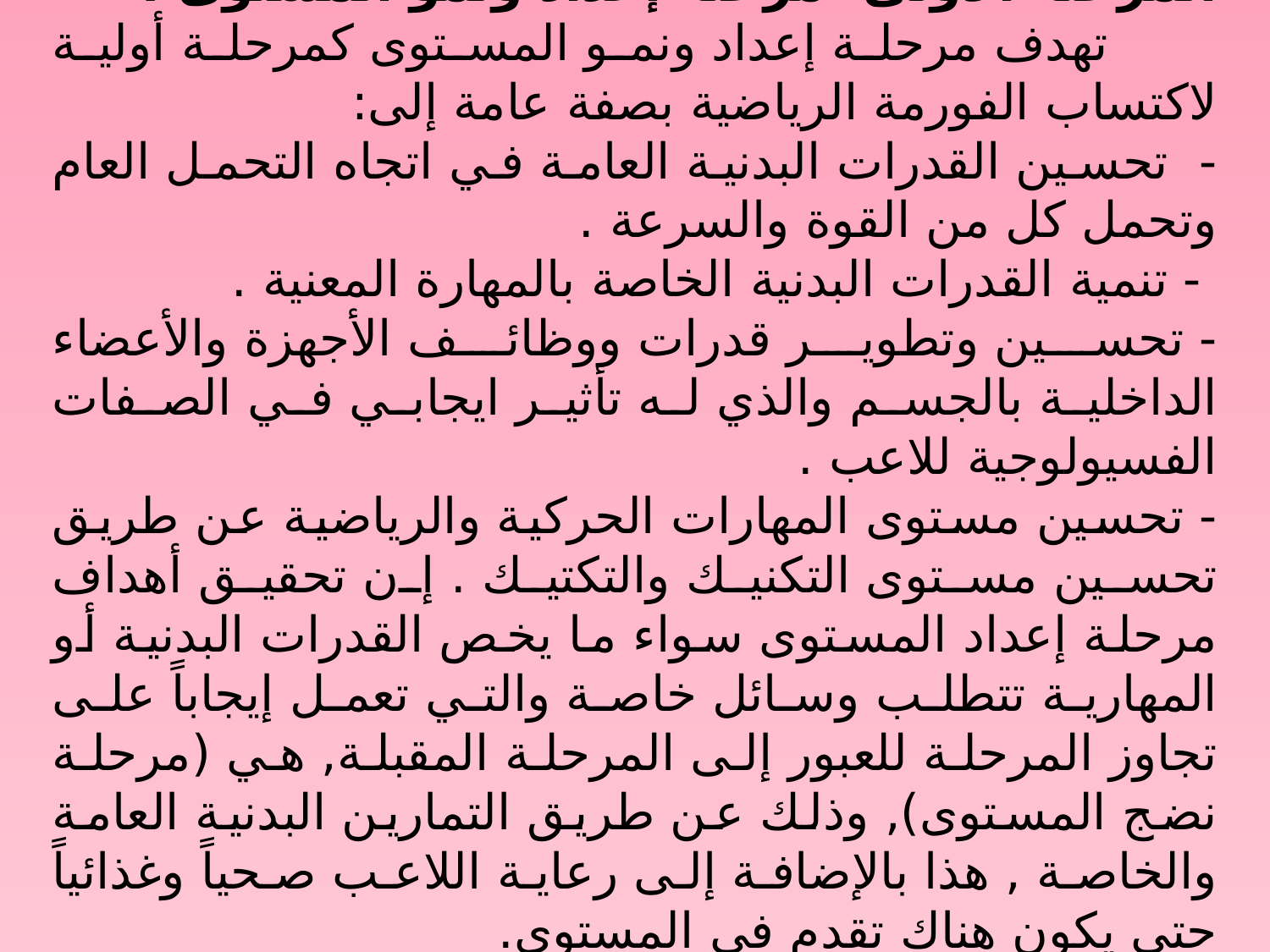

المرحلة الأولى- مرحلة إعداد ونمو المستوى :-
       تهدف مرحلة إعداد ونمو المستوى كمرحلة أولية لاكتساب الفورمة الرياضية بصفة عامة إلى:
-  تحسين القدرات البدنية العامة في اتجاه التحمل العام وتحمل كل من القوة والسرعة .
 - تنمية القدرات البدنية الخاصة بالمهارة المعنية .
- تحسين وتطوير قدرات ووظائف الأجهزة والأعضاء الداخلية بالجسم والذي له تأثير ايجابي في الصفات الفسيولوجية للاعب .
- تحسين مستوى المهارات الحركية والرياضية عن طريق تحسين مستوى التكنيك والتكتيك . إن تحقيق أهداف مرحلة إعداد المستوى سواء ما يخص القدرات البدنية أو المهارية تتطلب وسائل خاصة والتي تعمل إيجاباً على تجاوز المرحلة للعبور إلى المرحلة المقبلة, هي (مرحلة نضج المستوى), وذلك عن طريق التمارين البدنية العامة والخاصة , هذا بالإضافة إلى رعاية اللاعب صحياً وغذائياً حتى يكون هناك تقدم في المستوى.